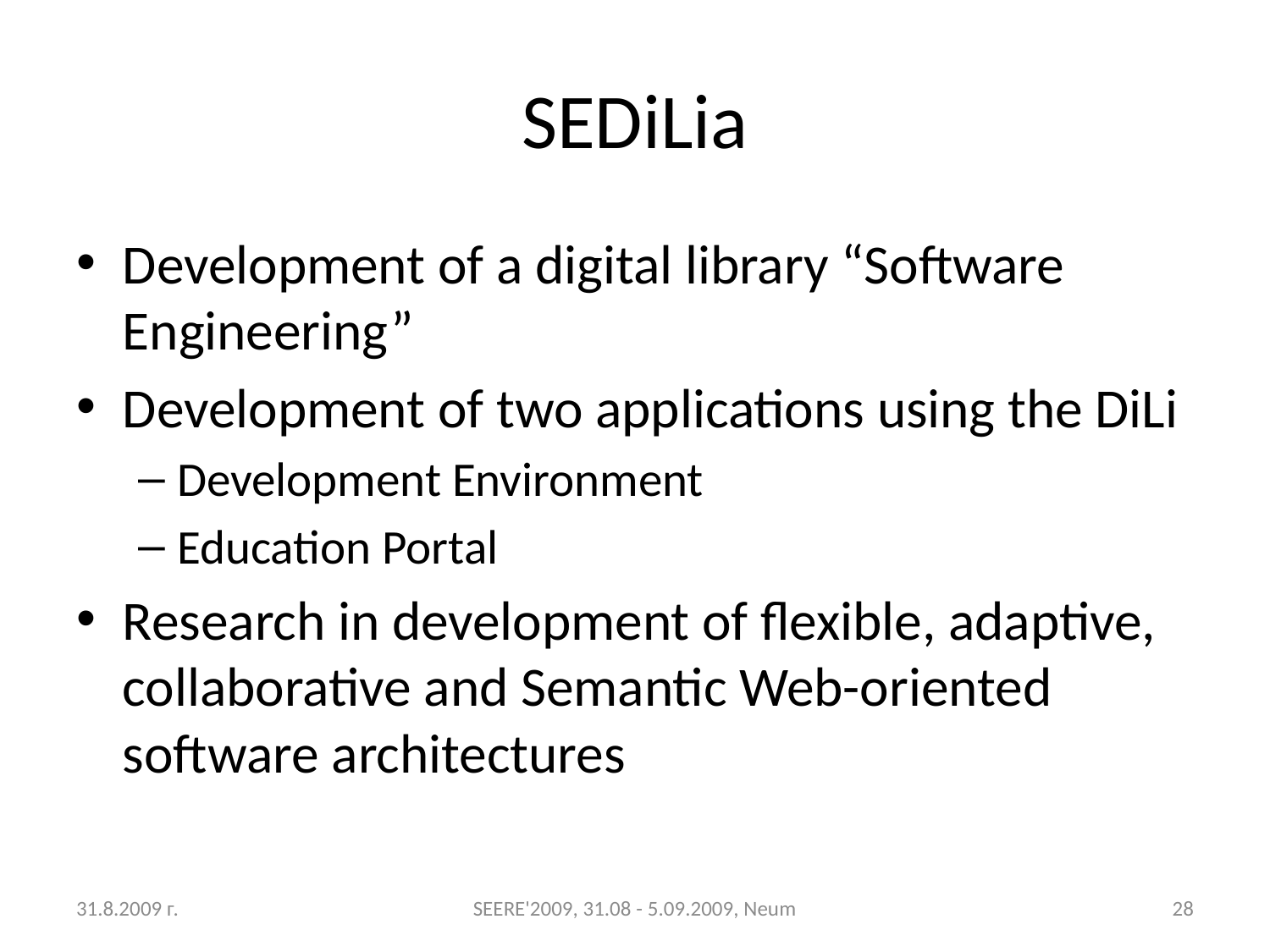

# SEDiLia
Development of a digital library “Software Engineering”
Development of two applications using the DiLi
Development Environment
Education Portal
Research in development of flexible, adaptive, collaborative and Semantic Web-oriented software architectures
31.8.2009 г.
SEERE'2009, 31.08 - 5.09.2009, Neum
28